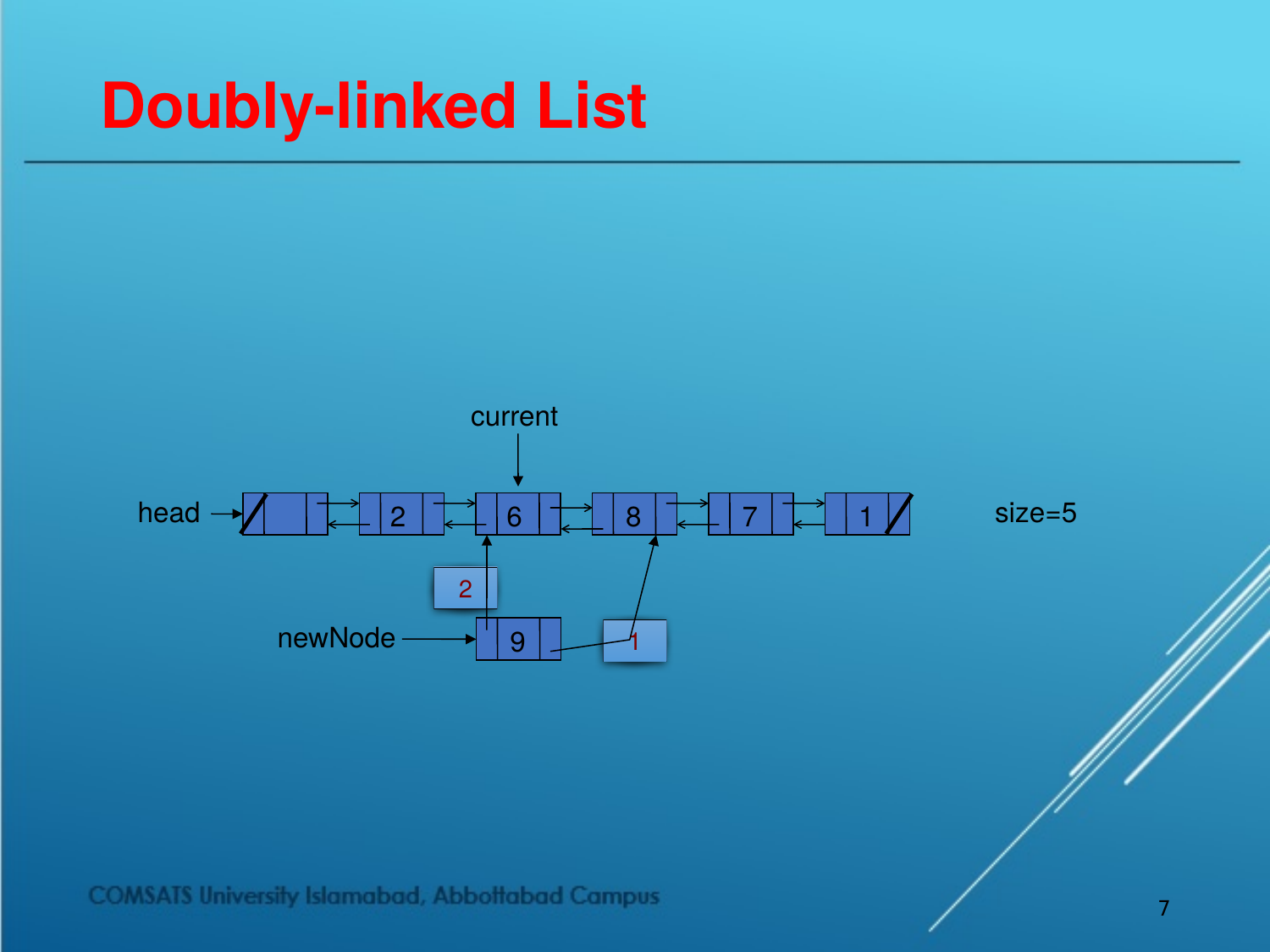

# Doubly-linked List
current

head

size=5

2

6

8

7

1

2
newNode

9

1

7